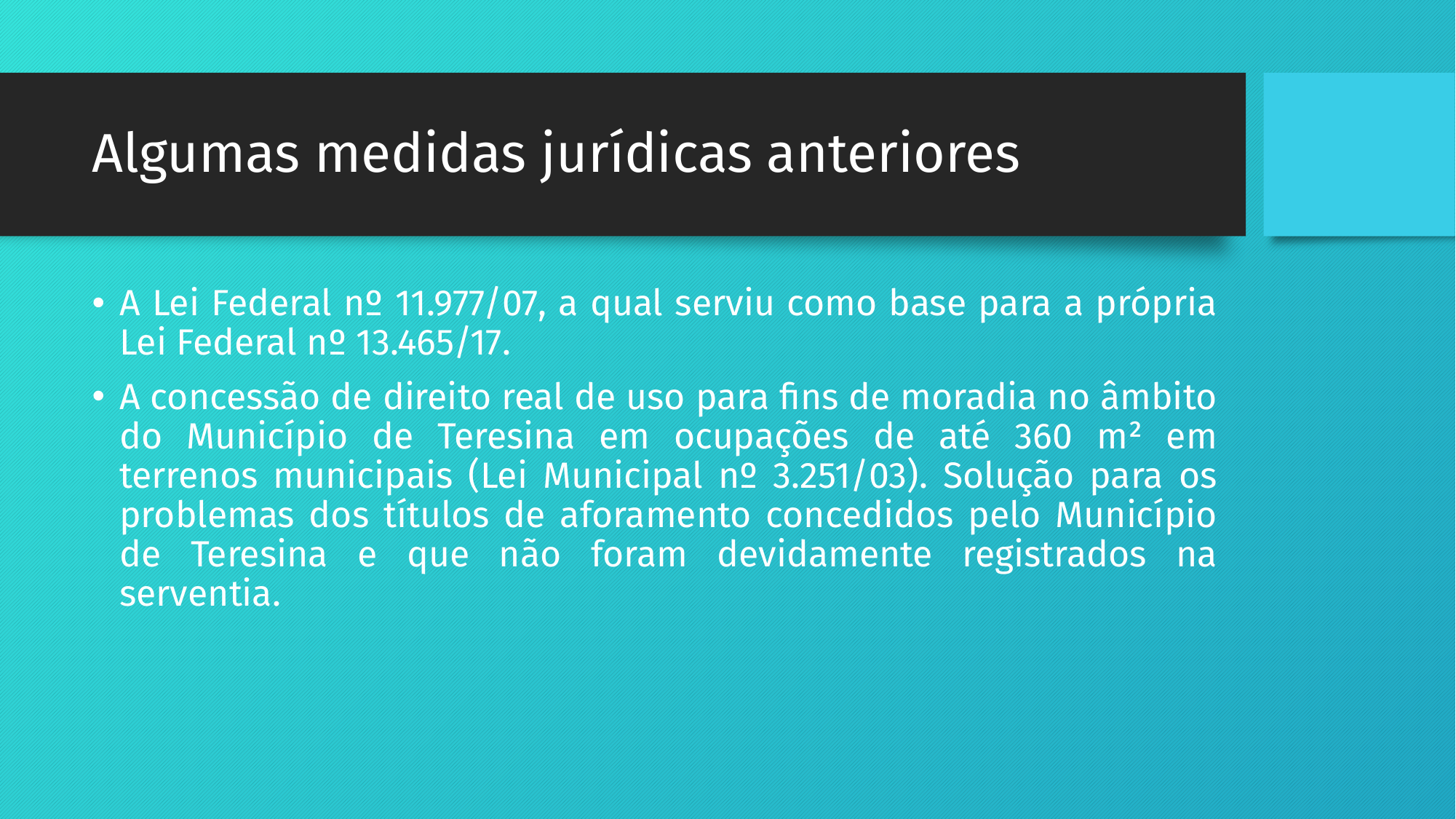

# Algumas medidas jurídicas anteriores
A Lei Federal nº 11.977/07, a qual serviu como base para a própria Lei Federal nº 13.465/17.
A concessão de direito real de uso para fins de moradia no âmbito do Município de Teresina em ocupações de até 360 m² em terrenos municipais (Lei Municipal nº 3.251/03). Solução para os problemas dos títulos de aforamento concedidos pelo Município de Teresina e que não foram devidamente registrados na serventia.